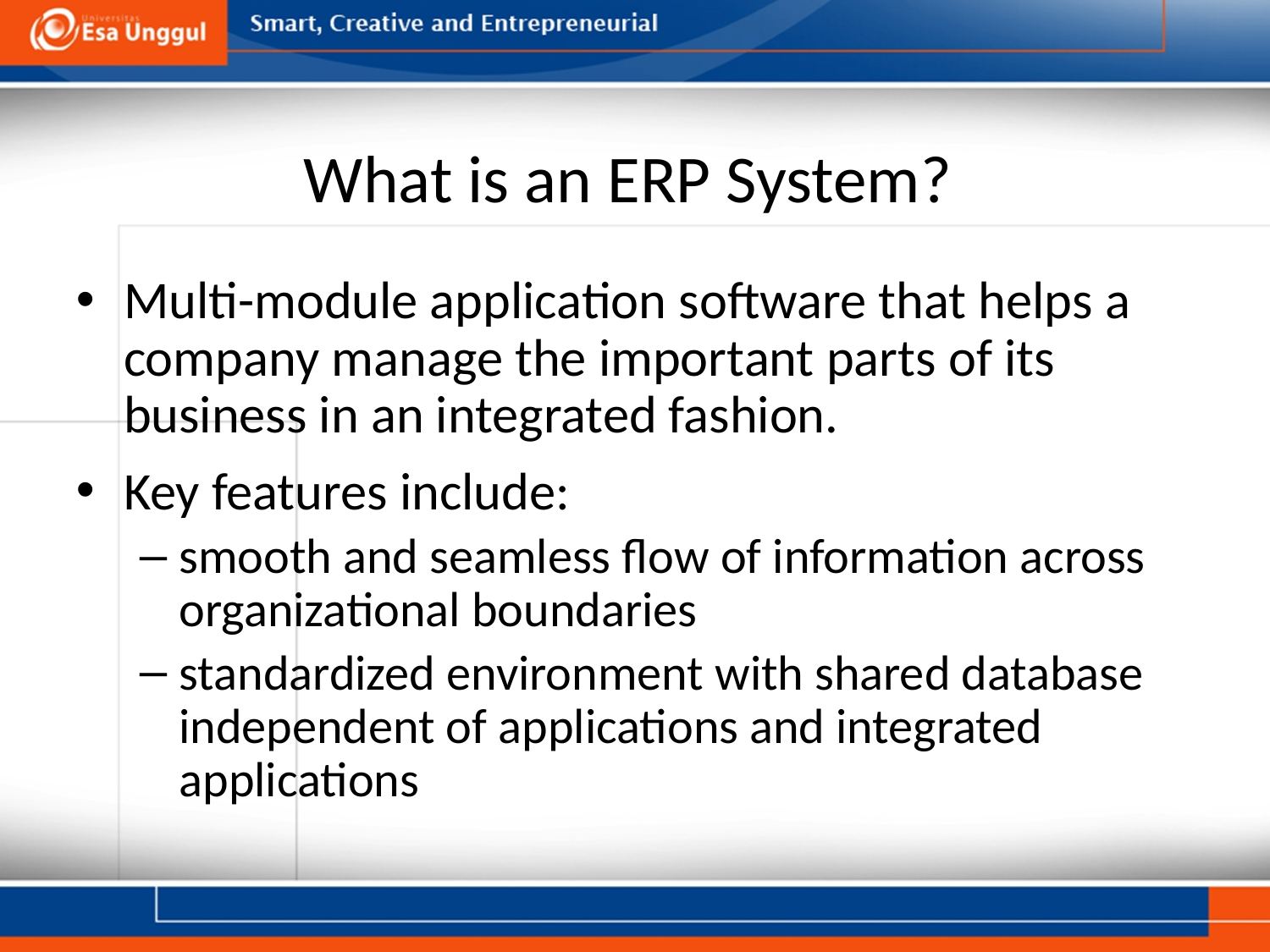

# What is an ERP System?
Multi-module application software that helps a company manage the important parts of its business in an integrated fashion.
Key features include:
smooth and seamless flow of information across organizational boundaries
standardized environment with shared database independent of applications and integrated applications